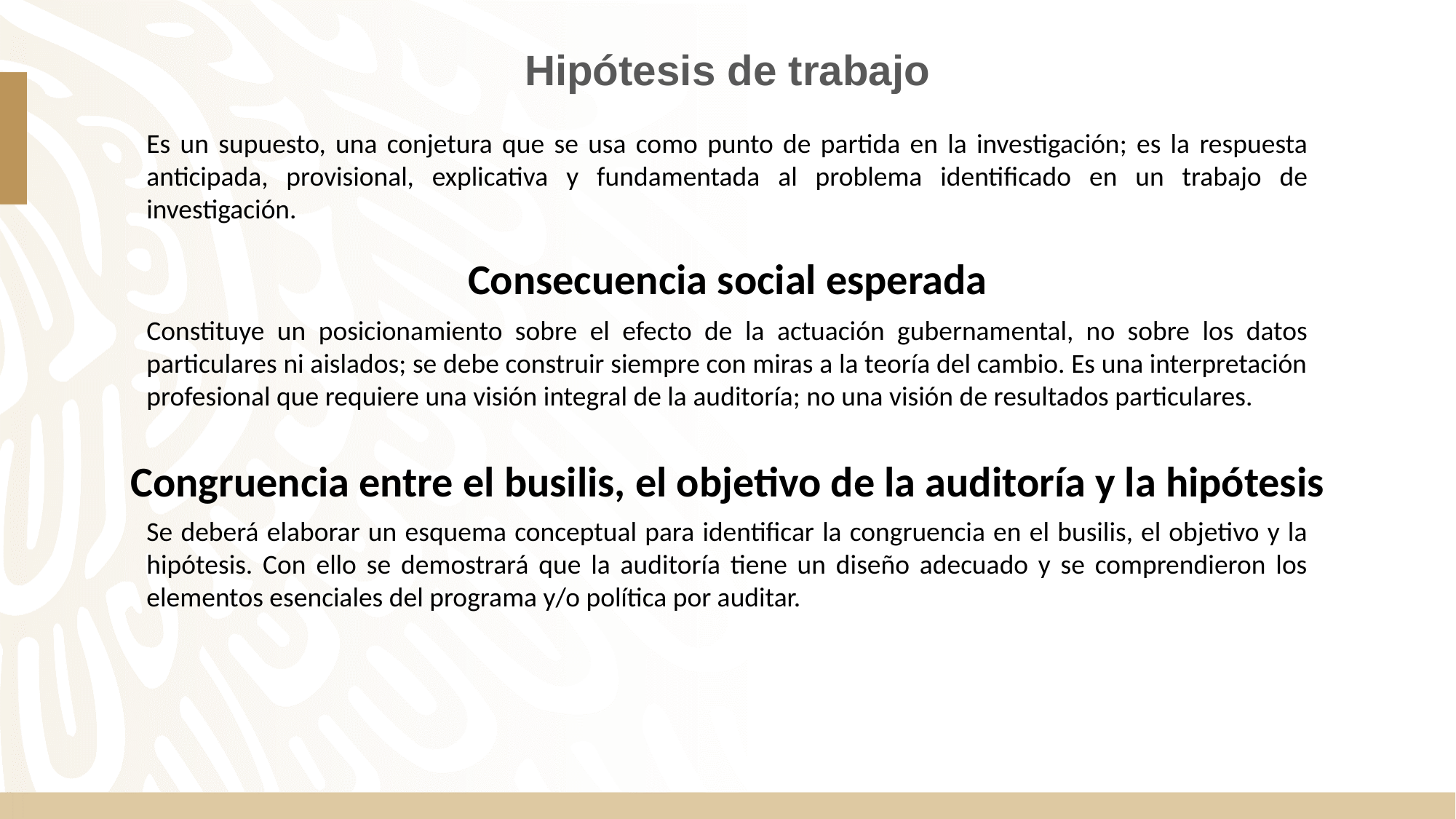

# Hipótesis de trabajo
Es un supuesto, una conjetura que se usa como punto de partida en la investigación; es la respuesta anticipada, provisional, explicativa y fundamentada al problema identificado en un trabajo de investigación.
Consecuencia social esperada
Constituye un posicionamiento sobre el efecto de la actuación gubernamental, no sobre los datos particulares ni aislados; se debe construir siempre con miras a la teoría del cambio. Es una interpretación profesional que requiere una visión integral de la auditoría; no una visión de resultados particulares.
Congruencia entre el busilis, el objetivo de la auditoría y la hipótesis
Se deberá elaborar un esquema conceptual para identificar la congruencia en el busilis, el objetivo y la hipótesis. Con ello se demostrará que la auditoría tiene un diseño adecuado y se comprendieron los elementos esenciales del programa y/o política por auditar.